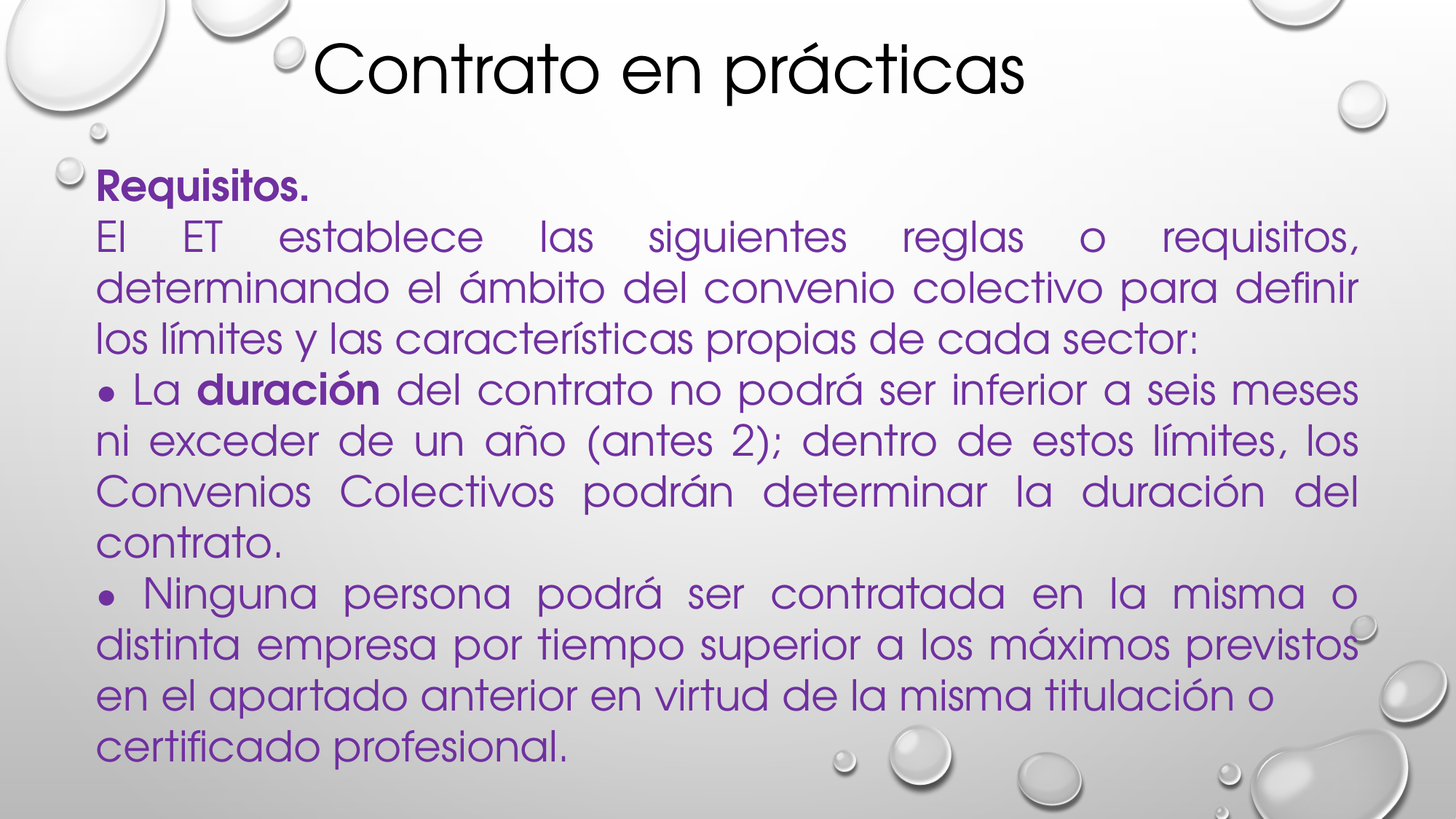

Contrato en prácticas
Requisitos.
El ET establece las siguientes reglas o requisitos, determinando el ámbito del convenio colectivo para definir los límites y las características propias de cada sector:
• La duración del contrato no podrá ser inferior a seis meses ni exceder de un año (antes 2); dentro de estos límites, los Convenios Colectivos podrán determinar la duración del contrato.
• Ninguna persona podrá ser contratada en la misma o distinta empresa por tiempo superior a los máximos previstos en el apartado anterior en virtud de la misma titulación o
certificado profesional.